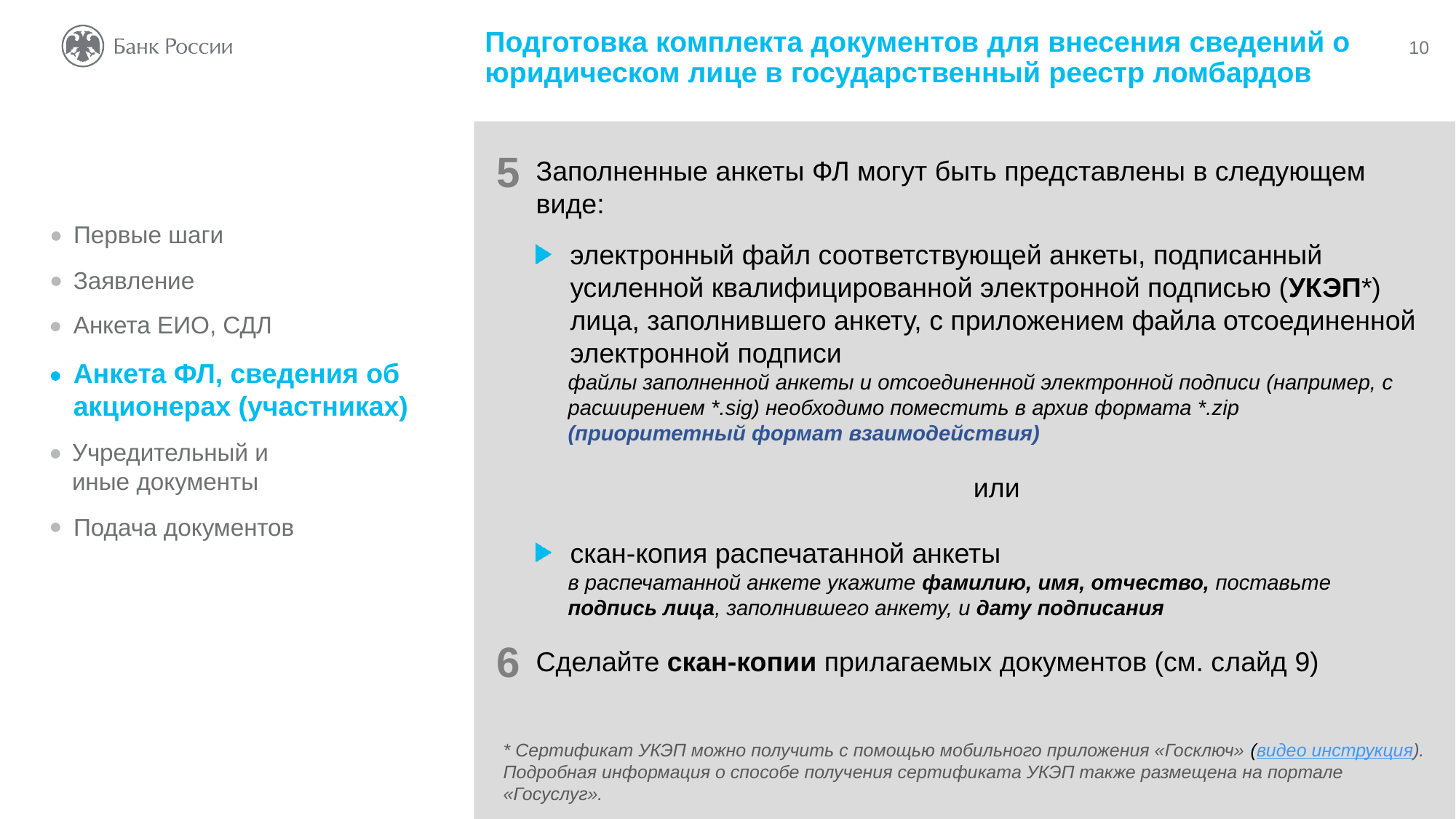

Подготовка комплекта документов для внесения сведений о юридическом лице в государственный реестр ломбардов

5
6
Сделайте скан-копии прилагаемых документов (см. слайд 9)
Заполненные анкеты ФЛ могут быть представлены в следующем виде:
электронный файл соответствующей анкеты, подписанный усиленной квалифицированной электронной подписью (УКЭП*) лица, заполнившего анкету, с приложением файла отсоединенной электронной подписи
файлы заполненной анкеты и отсоединенной электронной подписи (например, с расширением *.sig) необходимо поместить в архив формата *.zip
(приоритетный формат взаимодействия)

или

скан-копия распечатанной анкеты
в распечатанной анкете укажите фамилию, имя, отчество, поставьте подпись лица, заполнившего анкету, и дату подписания
Первые шаги

Заявление

Анкета ЕИО, СДЛ

Анкета ФЛ, сведения об акционерах (участниках)

Учредительный и иные документы

Подача документов

* Сертификат УКЭП можно получить с помощью мобильного приложения «Госключ» (видео инструкция). Подробная информация о способе получения сертификата УКЭП также размещена на портале «Госуслуг».